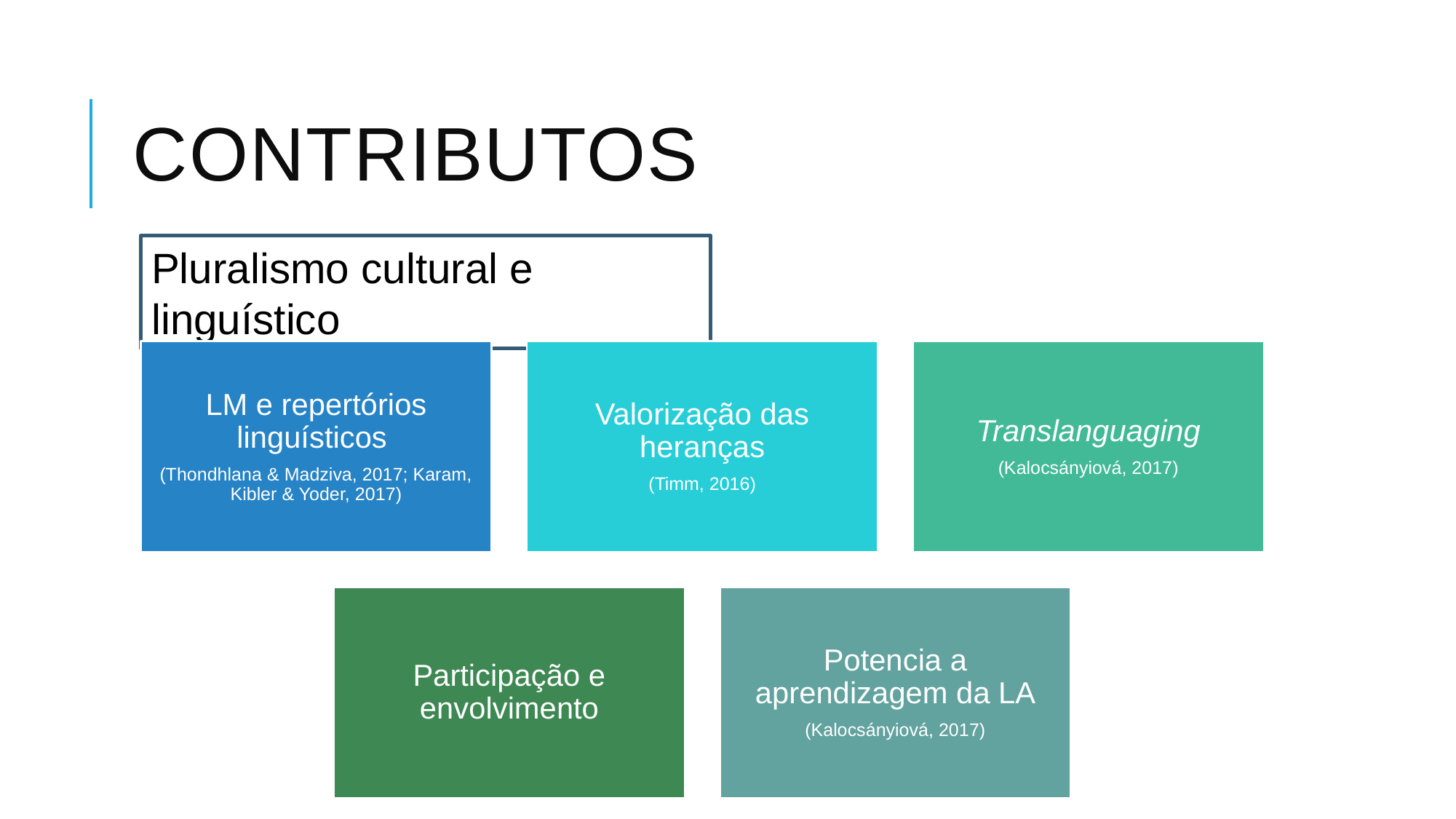

# contributos
Pluralismo cultural e linguístico
LM e repertórios linguísticos
(Thondhlana & Madziva, 2017; Karam, Kibler & Yoder, 2017)
Valorização das heranças
(Timm, 2016)
Translanguaging
(Kalocsányiová, 2017)
Participação e envolvimento
Potencia a aprendizagem da LA
(Kalocsányiová, 2017)